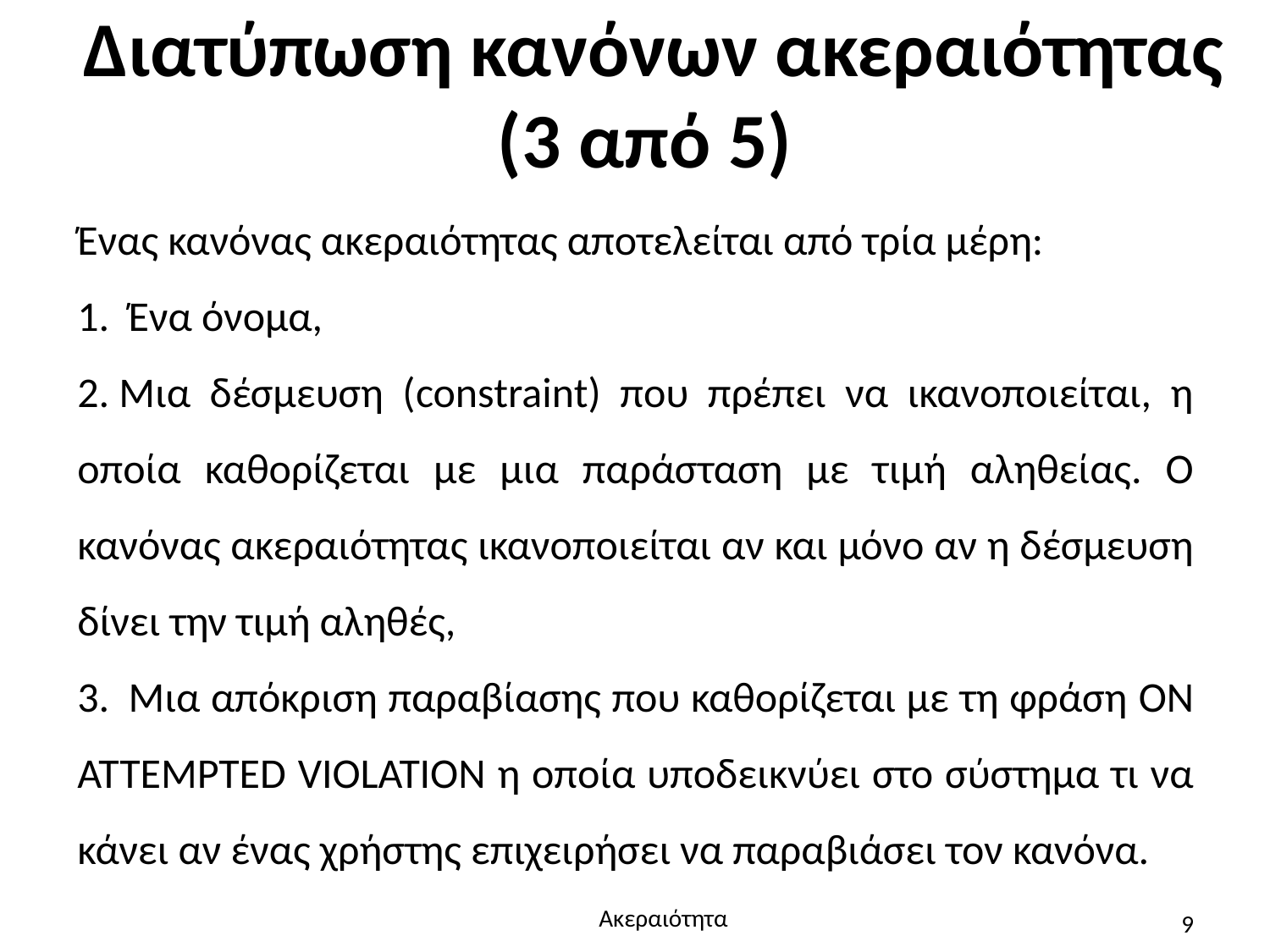

# Διατύπωση κανόνων ακεραιότητας (3 από 5)
Ένας κανόνας ακεραιότητας αποτελείται από τρία μέρη:
1.  Ένα όνομα,
2. Μια δέσμευση (constraint) που πρέπει να ικανοποιείται, η οποία καθορίζεται με μια παράσταση με τιμή αληθείας. Ο κανόνας ακεραιότητας ικανοποιείται αν και μόνο αν η δέσμευση δίνει την τιμή αληθές,
3.  Μια απόκριση παραβίασης που καθορίζεται με τη φράση ON ATTEMPTED VIOLATION η οποία υποδεικνύει στο σύστημα τι να κάνει αν ένας χρήστης επιχειρήσει να παραβιάσει τον κανόνα.
Ακεραιότητα
9